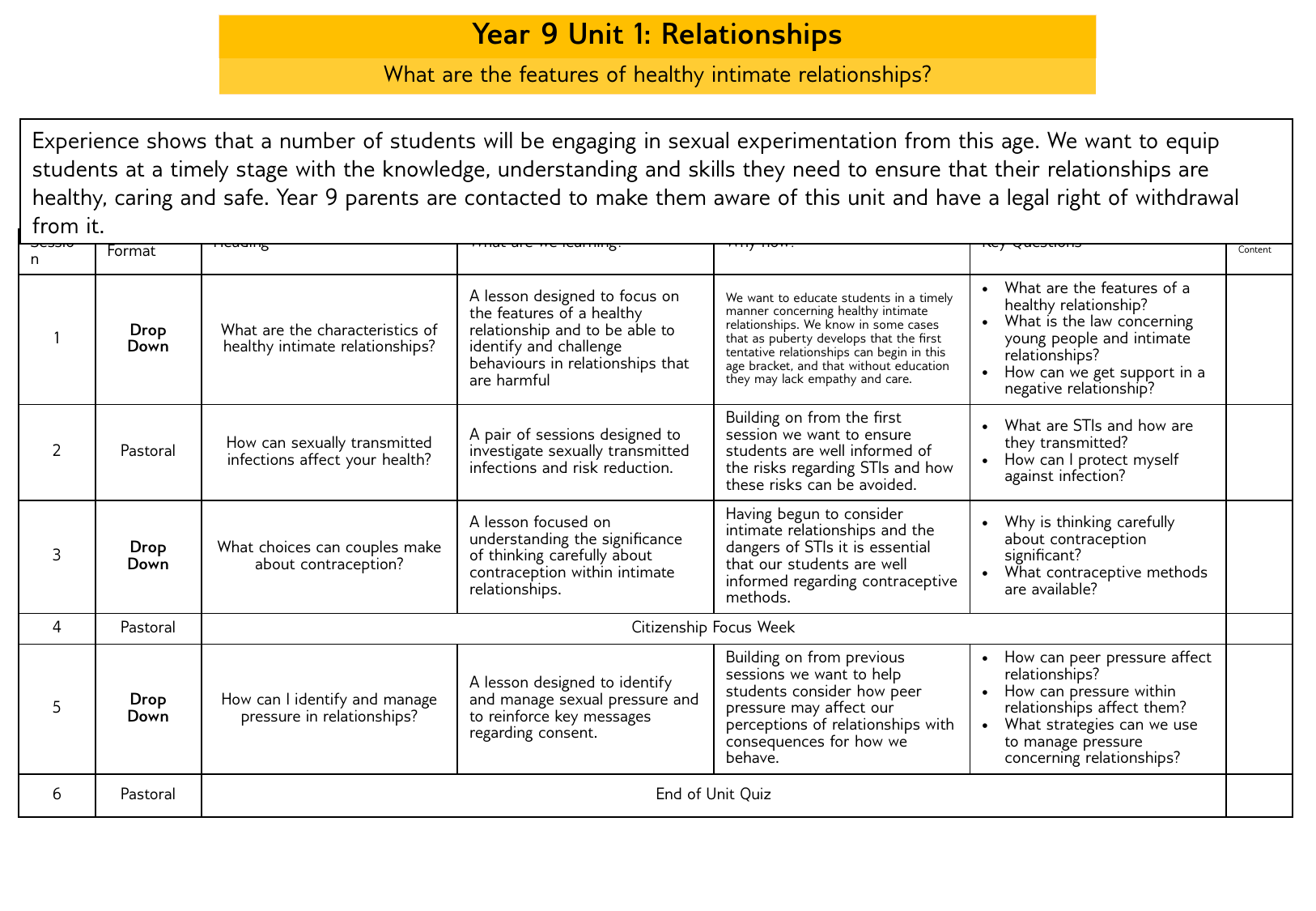

| Year 9 Unit 1: Relationships |
| --- |
| What are the features of healthy intimate relationships? |
Experience shows that a number of students will be engaging in sexual experimentation from this age. We want to equip students at a timely stage with the knowledge, understanding and skills they need to ensure that their relationships are healthy, caring and safe. Year 9 parents are contacted to make them aware of this unit and have a legal right of withdrawal from it.
| Session | Format | Heading | What are we learning? | Why now? | Key Questions | Statutory Content |
| --- | --- | --- | --- | --- | --- | --- |
| 1 | Drop Down | What are the characteristics of healthy intimate relationships? | A lesson designed to focus on the features of a healthy relationship and to be able to identify and challenge behaviours in relationships that are harmful | We want to educate students in a timely manner concerning healthy intimate relationships. We know in some cases that as puberty develops that the first tentative relationships can begin in this age bracket, and that without education they may lack empathy and care. | What are the features of a healthy relationship? What is the law concerning young people and intimate relationships? How can we get support in a negative relationship? |  |
| 2 | Pastoral | How can sexually transmitted infections affect your health? | A pair of sessions designed to investigate sexually transmitted infections and risk reduction. | Building on from the first session we want to ensure students are well informed of the risks regarding STIs and how these risks can be avoided. | What are STIs and how are they transmitted? How can I protect myself against infection? |  |
| 3 | Drop Down | What choices can couples make about contraception? | A lesson focused on understanding the significance of thinking carefully about contraception within intimate relationships. | Having begun to consider intimate relationships and the dangers of STIs it is essential that our students are well informed regarding contraceptive methods. | Why is thinking carefully about contraception significant? What contraceptive methods are available? |  |
| 4 | Pastoral | Citizenship Focus Week |  |  |  |  |
| 5 | Drop Down | How can I identify and manage pressure in relationships? | A lesson designed to identify and manage sexual pressure and to reinforce key messages regarding consent. | Building on from previous sessions we want to help students consider how peer pressure may affect our perceptions of relationships with consequences for how we behave. | How can peer pressure affect relationships? How can pressure within relationships affect them? What strategies can we use to manage pressure concerning relationships? |  |
| 6 | Pastoral | End of Unit Quiz |  |  |  |  |